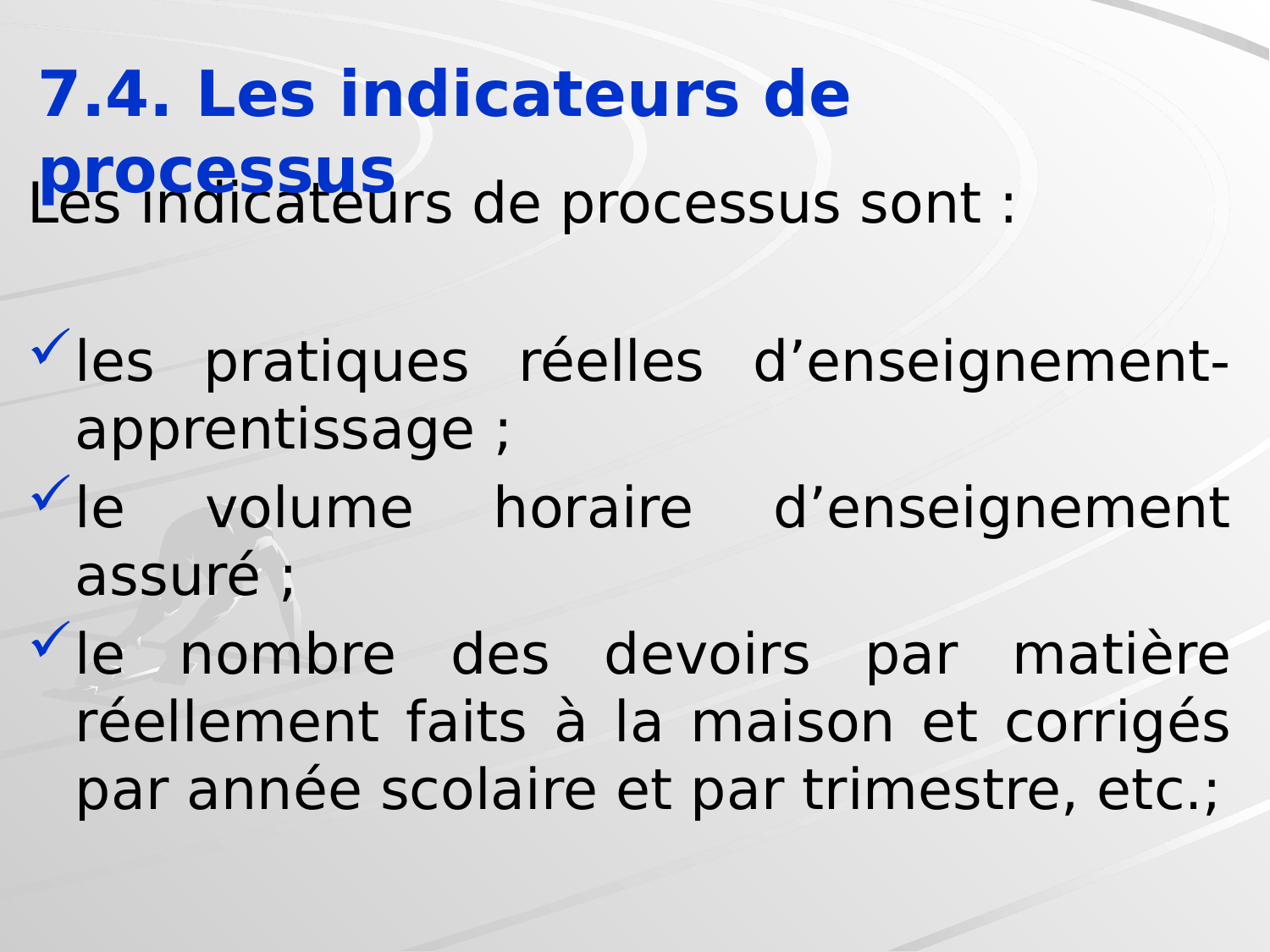

#
7.4. Les indicateurs de processus
Les indicateurs de processus sont :

les pratiques réelles d’enseignement-apprentissage ;
le volume horaire d’enseignement assuré ;
le nombre des devoirs par matière réellement faits à la maison et corrigés par année scolaire et par trimestre, etc.;